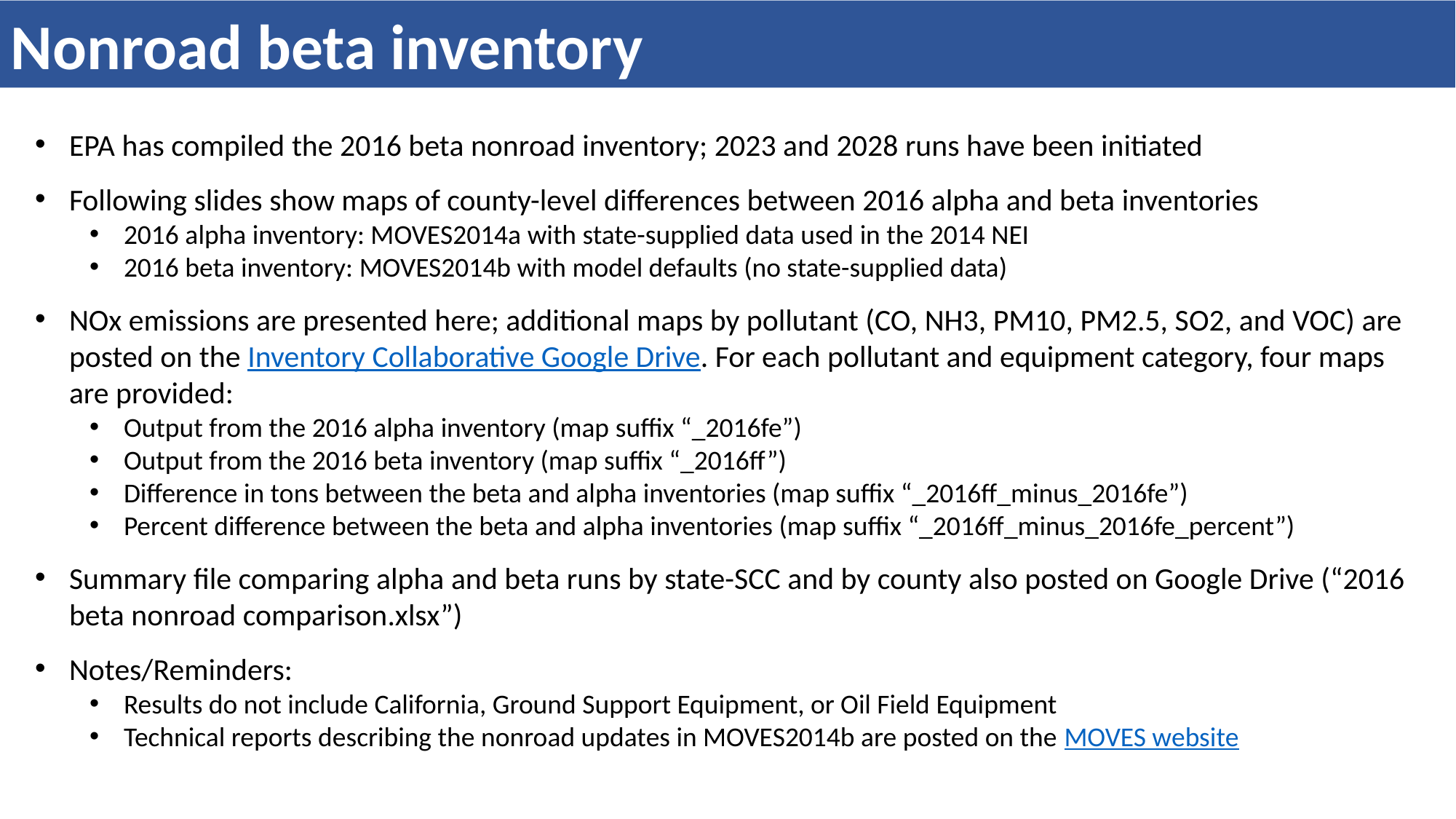

Nonroad beta inventory
EPA has compiled the 2016 beta nonroad inventory; 2023 and 2028 runs have been initiated

Following slides show maps of county-level differences between 2016 alpha and beta inventories
2016 alpha inventory: MOVES2014a with state-supplied data used in the 2014 NEI
2016 beta inventory: MOVES2014b with model defaults (no state-supplied data)

NOx emissions are presented here; additional maps by pollutant (CO, NH3, PM10, PM2.5, SO2, and VOC) are posted on the Inventory Collaborative Google Drive. For each pollutant and equipment category, four maps are provided:
Output from the 2016 alpha inventory (map suffix “_2016fe”)
Output from the 2016 beta inventory (map suffix “_2016ff”)
Difference in tons between the beta and alpha inventories (map suffix “_2016ff_minus_2016fe”)
Percent difference between the beta and alpha inventories (map suffix “_2016ff_minus_2016fe_percent”)

Summary file comparing alpha and beta runs by state-SCC and by county also posted on Google Drive (“2016 beta nonroad comparison.xlsx”)

Notes/Reminders:
Results do not include California, Ground Support Equipment, or Oil Field Equipment
Technical reports describing the nonroad updates in MOVES2014b are posted on the MOVES website